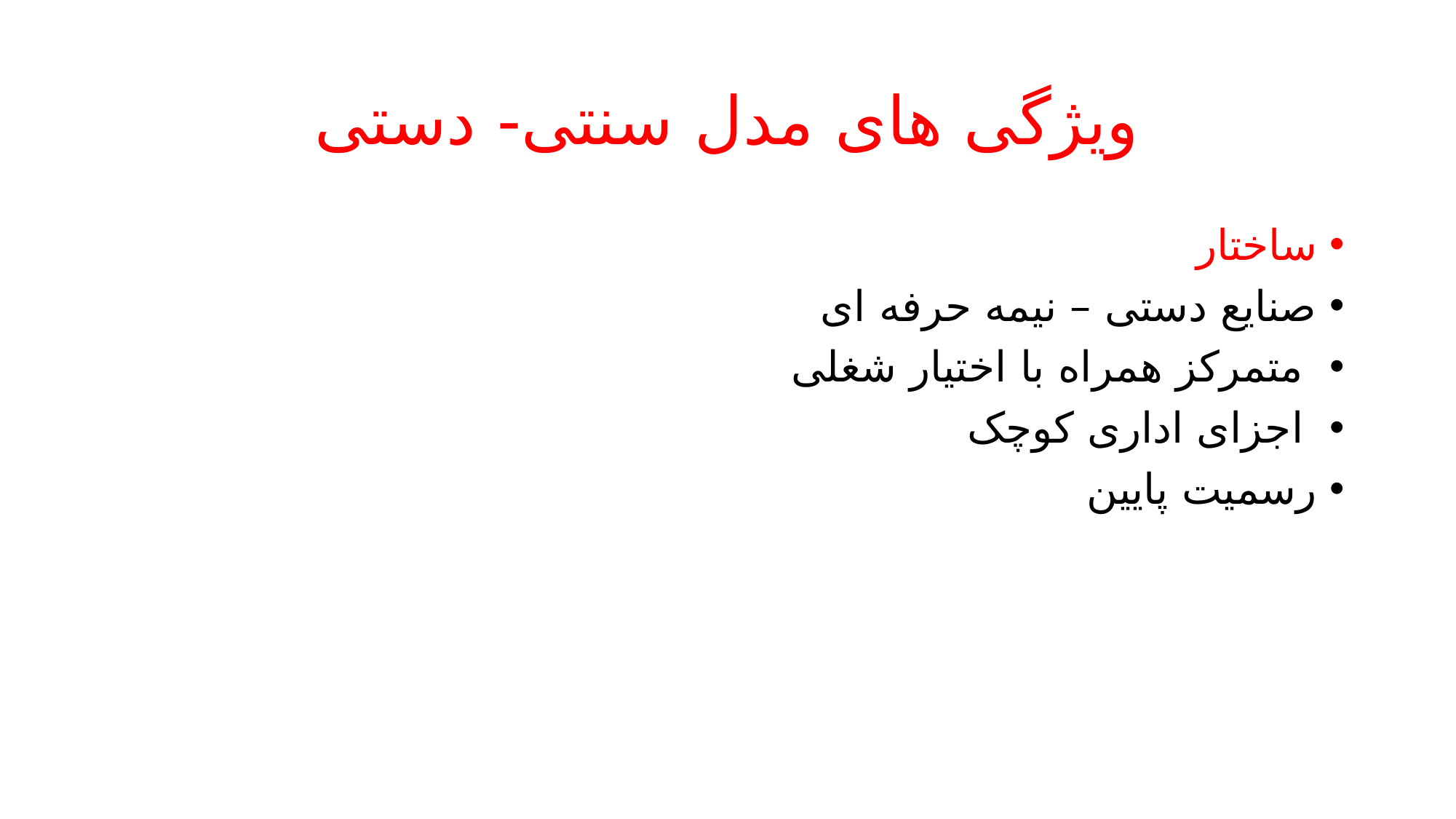

# ویژگی های مدل سنتی- دستی
ساختار
صنایع دستی – نیمه حرفه ای
 متمرکز همراه با اختیار شغلی
 اجزای اداری کوچک
رسمیت پایین